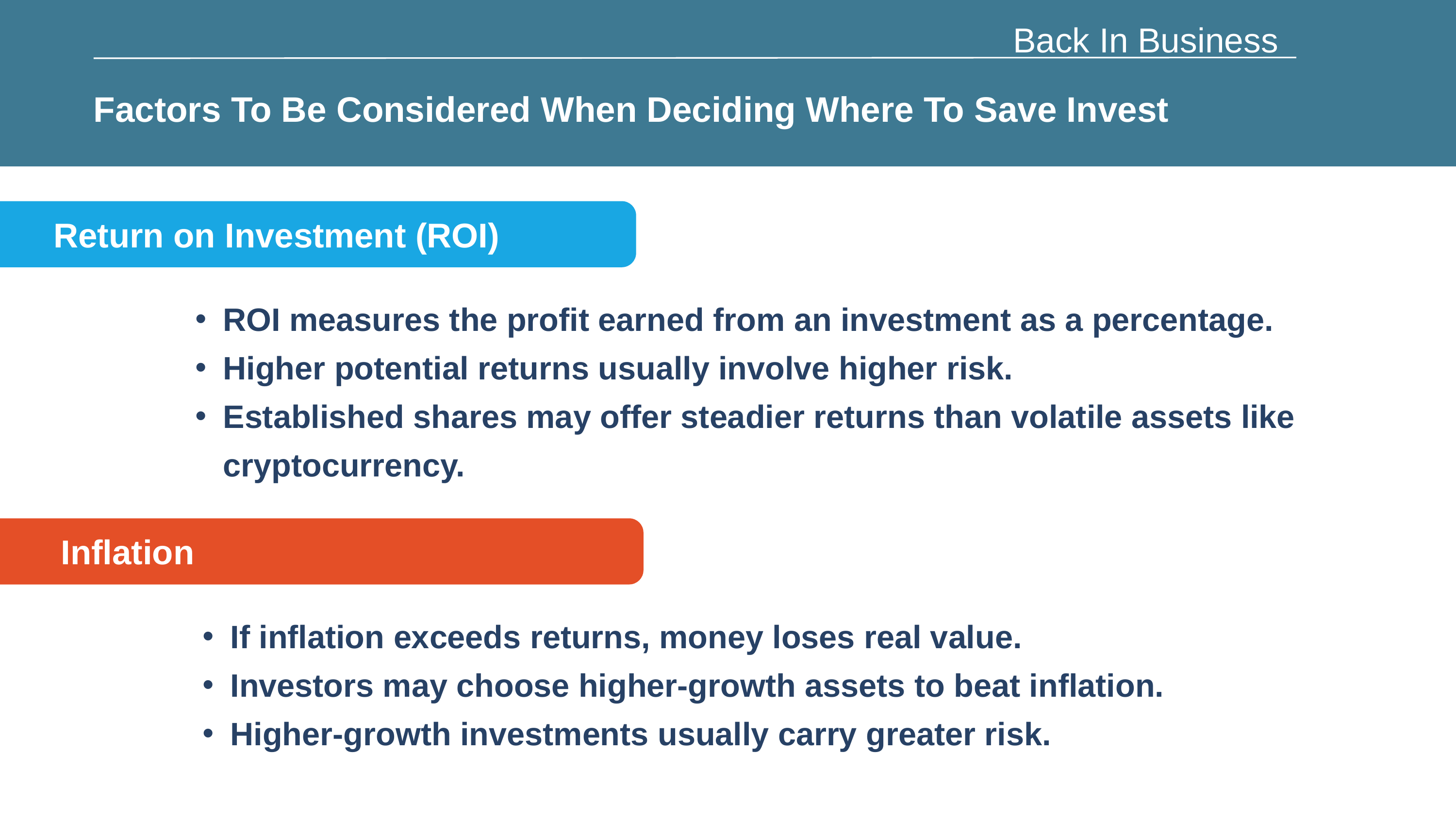

Back In Business

Factors To Be Considered When Deciding Where To Save Invest

Return on Investment (ROI)
ROI measures the profit earned from an investment as a percentage.
Higher potential returns usually involve higher risk.
Established shares may offer steadier returns than volatile assets like cryptocurrency.

Inflation
If inflation exceeds returns, money loses real value.
Investors may choose higher-growth assets to beat inflation.
Higher-growth investments usually carry greater risk.